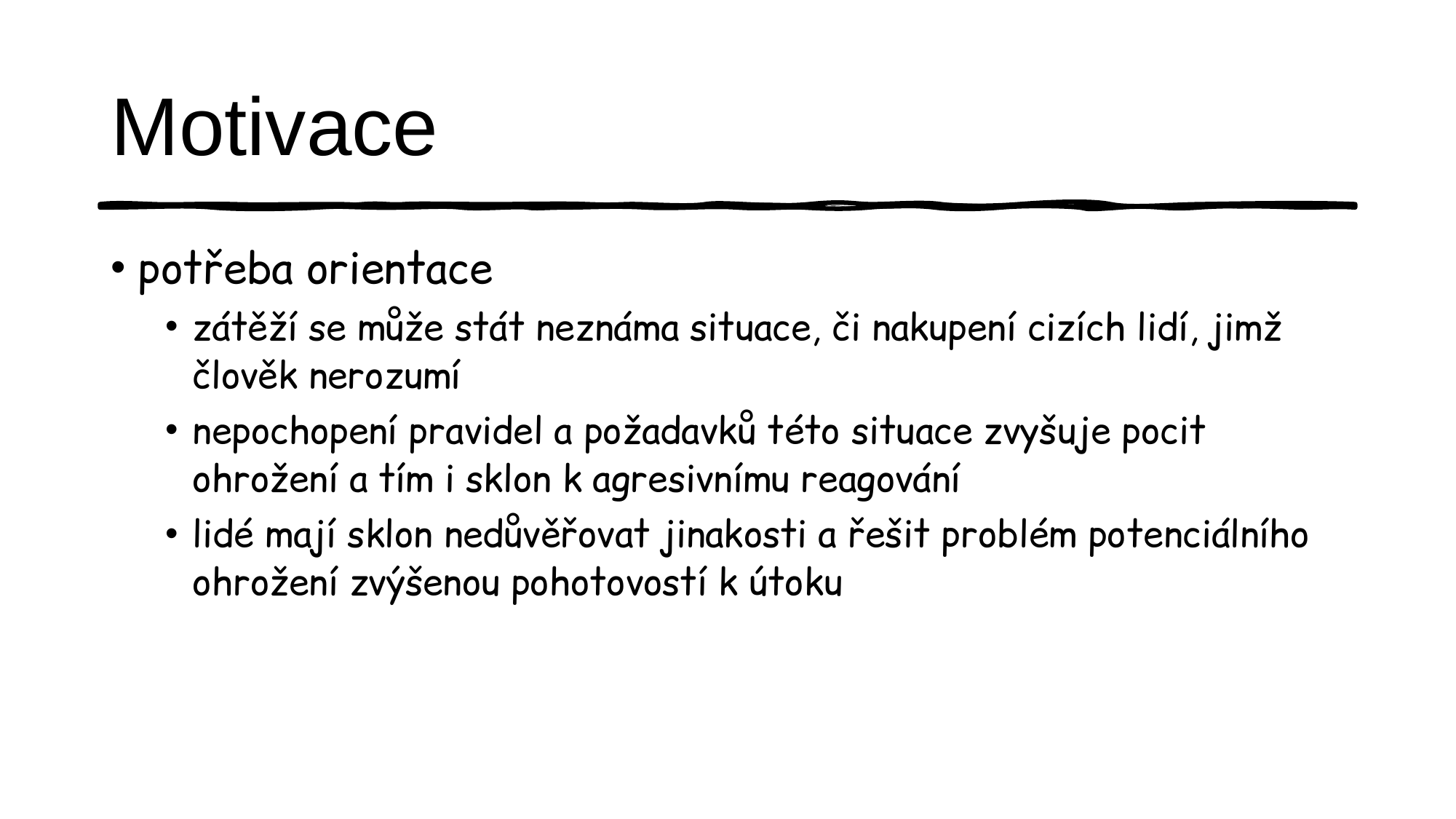

# Motivace
potřeba orientace
zátěží se může stát neznáma situace, či nakupení cizích lidí, jimž člověk nerozumí
nepochopení pravidel a požadavků této situace zvyšuje pocit ohrožení a tím i sklon k agresivnímu reagování
lidé mají sklon nedůvěřovat jinakosti a řešit problém potenciálního ohrožení zvýšenou pohotovostí k útoku